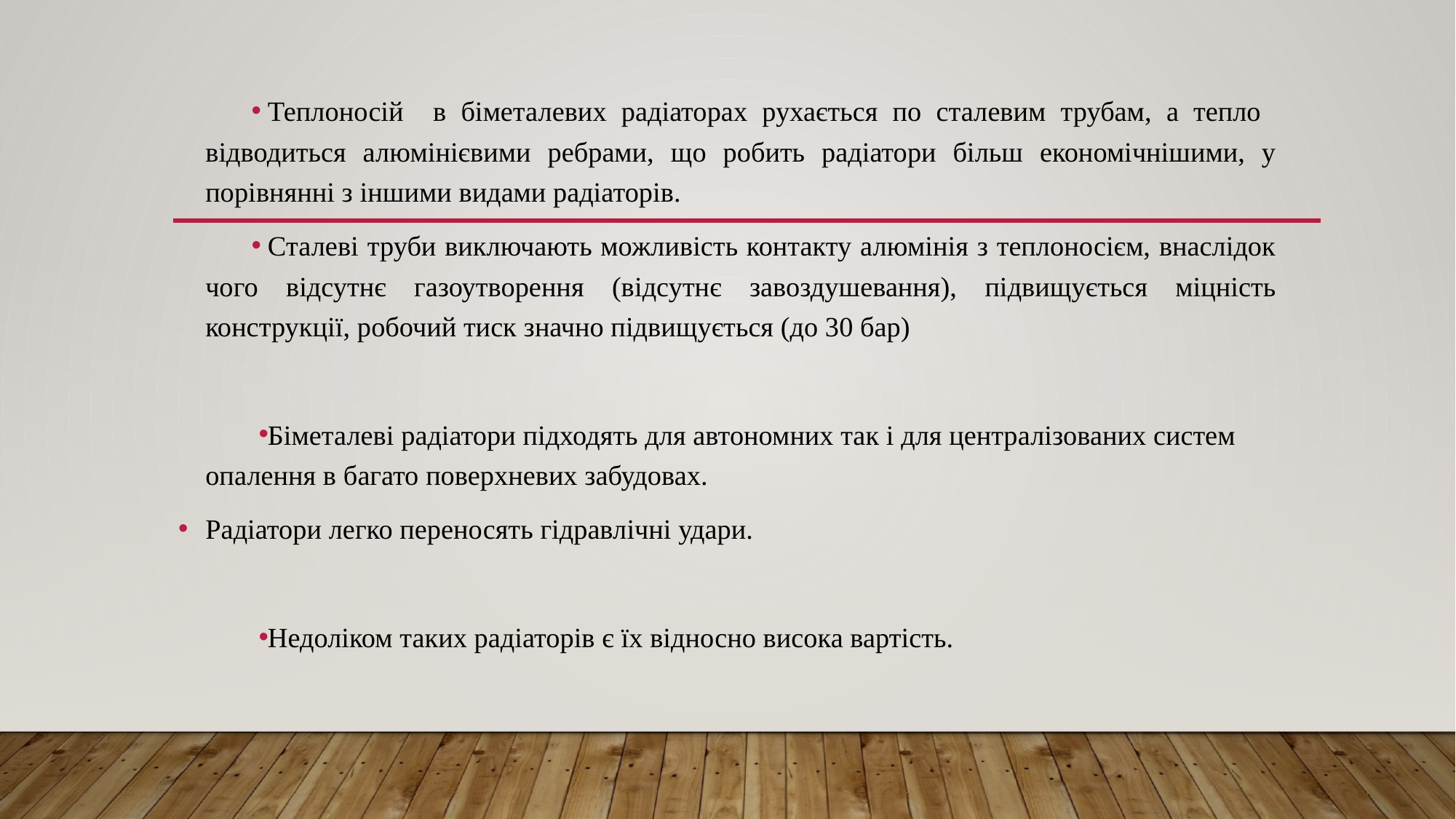

Теплоносій  в біметалевих радіаторах рухається по сталевим трубам, а тепло  відводиться алюмінієвими ребрами, що робить радіатори більш економічнішими, у порівнянні з іншими видами радіаторів.
Сталеві труби виключають можливість контакту алюмінія з теплоносієм, внаслідок чого відсутнє газоутворення (відсутнє завоздушевання), підвищується міцність конструкції, робочий тиск значно підвищується (до 30 бар)

Біметалеві радіатори підходять для автономних так і для централізованих систем опалення в багато поверхневих забудовах.
Радіатори легко переносять гідравлічні удари.

Недоліком таких радіаторів є їх відносно висока вартість.